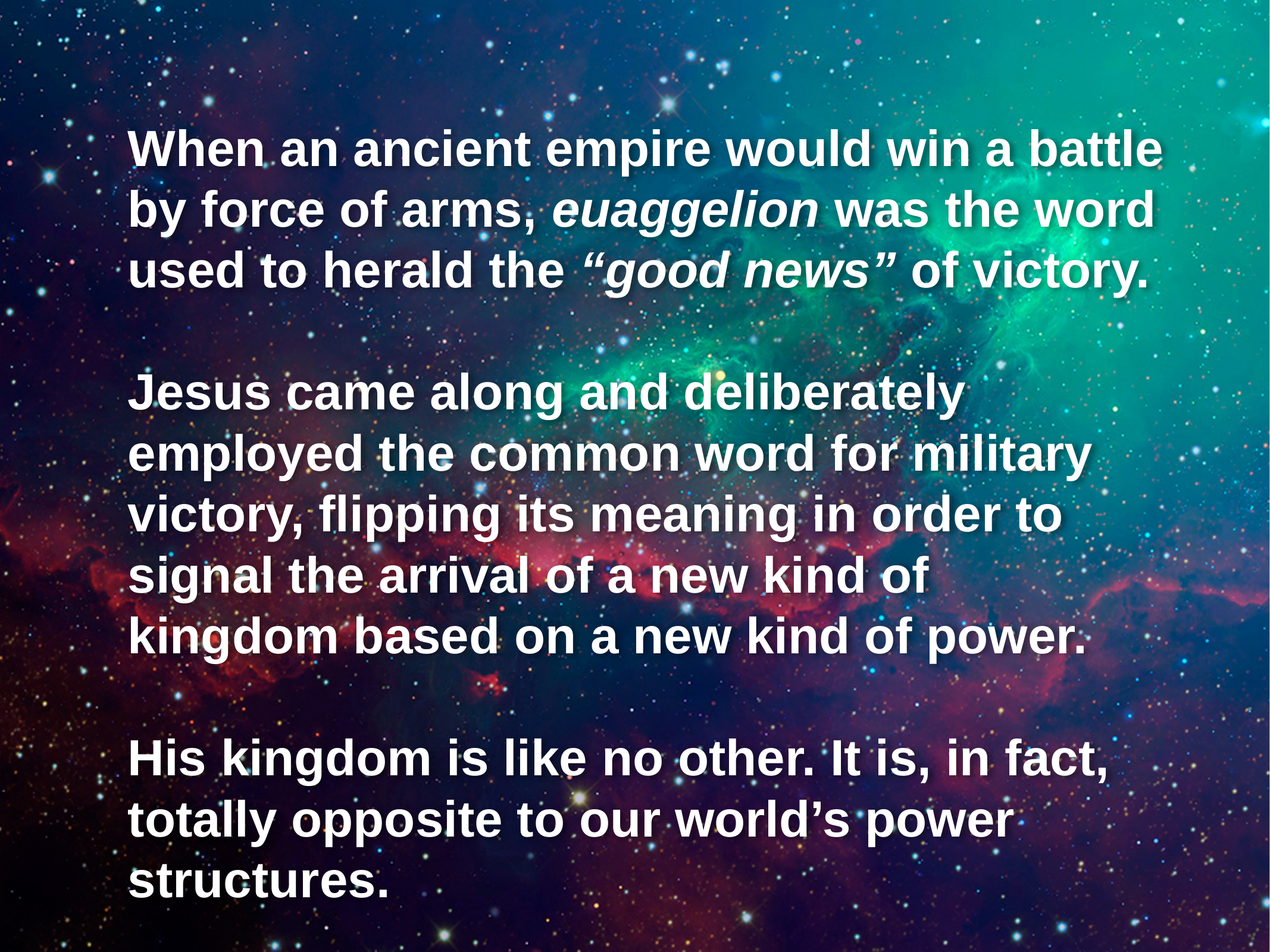

When an ancient empire would win a battle by force of arms, euaggelion was the word used to herald the “good news” of victory.

Jesus came along and deliberately
employed the common word for military victory, flipping its meaning in order to signal the arrival of a new kind of
kingdom based on a new kind of power.
His kingdom is like no other. It is, in fact, totally opposite to our world’s power structures.